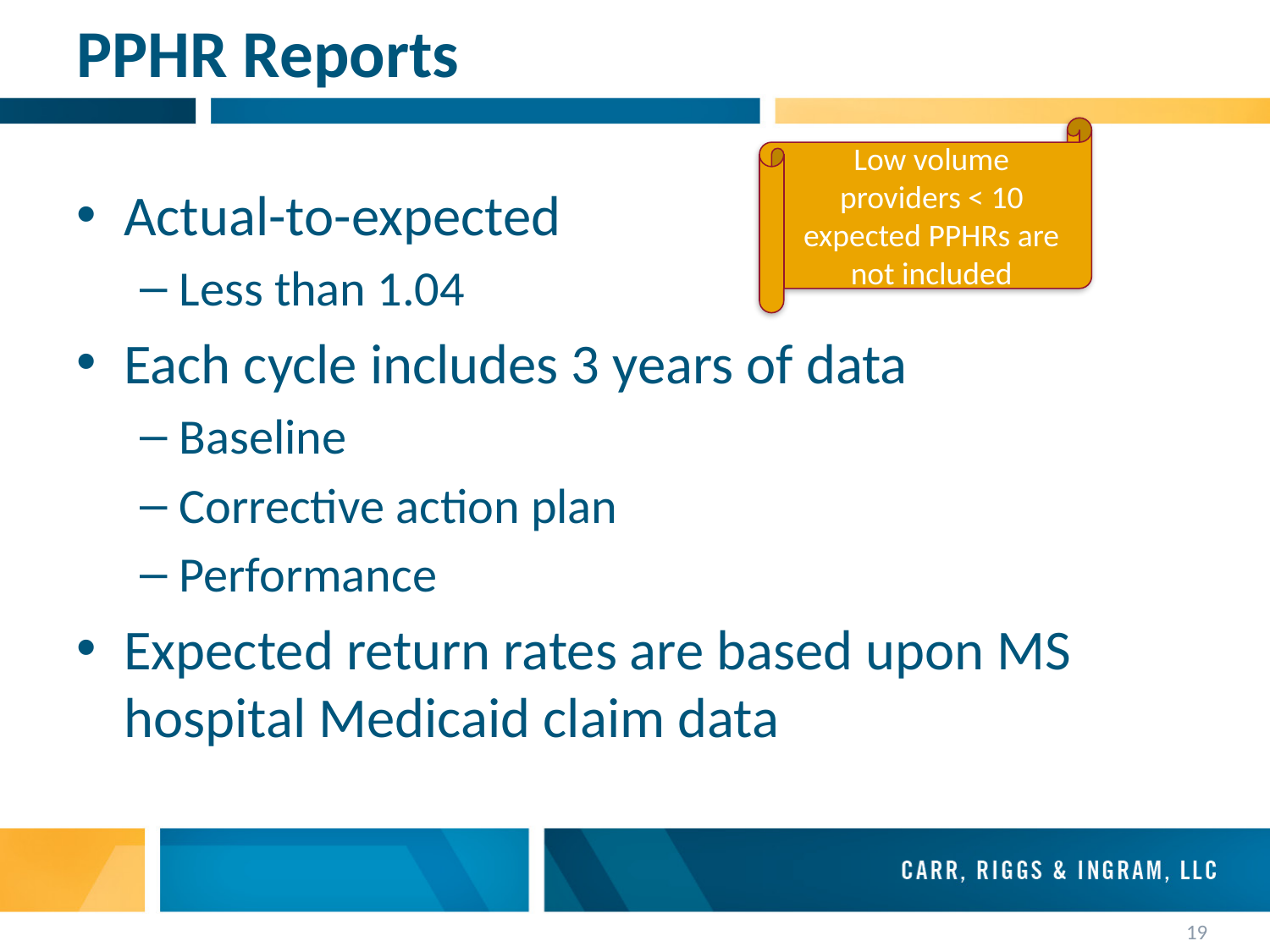

# PPHR Reports
Low volume providers < 10 expected PPHRs are not included
Actual-to-expected
Less than 1.04
Each cycle includes 3 years of data
Baseline
Corrective action plan
Performance
Expected return rates are based upon MS hospital Medicaid claim data